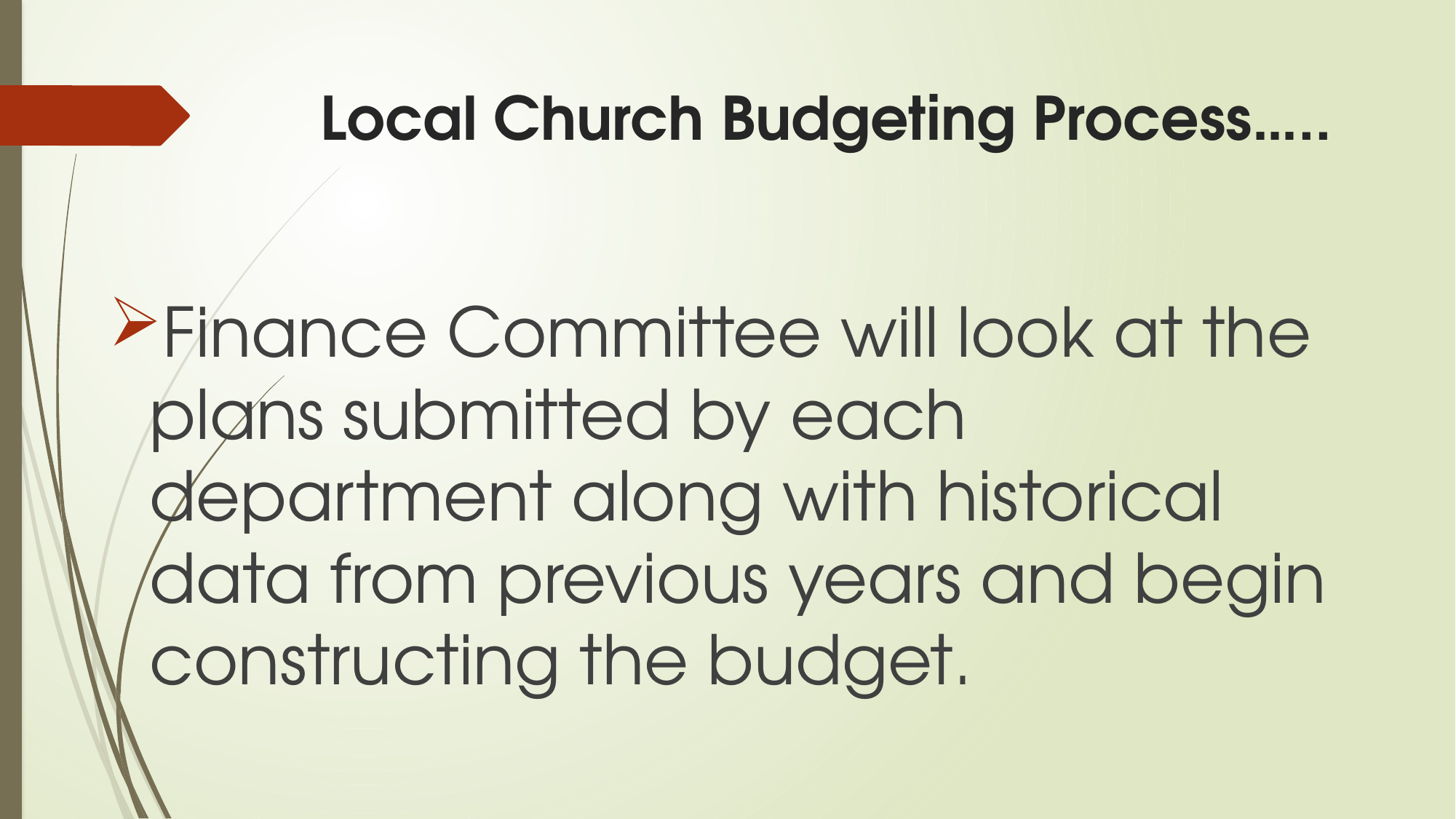

# Local Church Budgeting Process…..
Finance Committee will look at the plans submitted by each department along with historical data from previous years and begin constructing the budget.